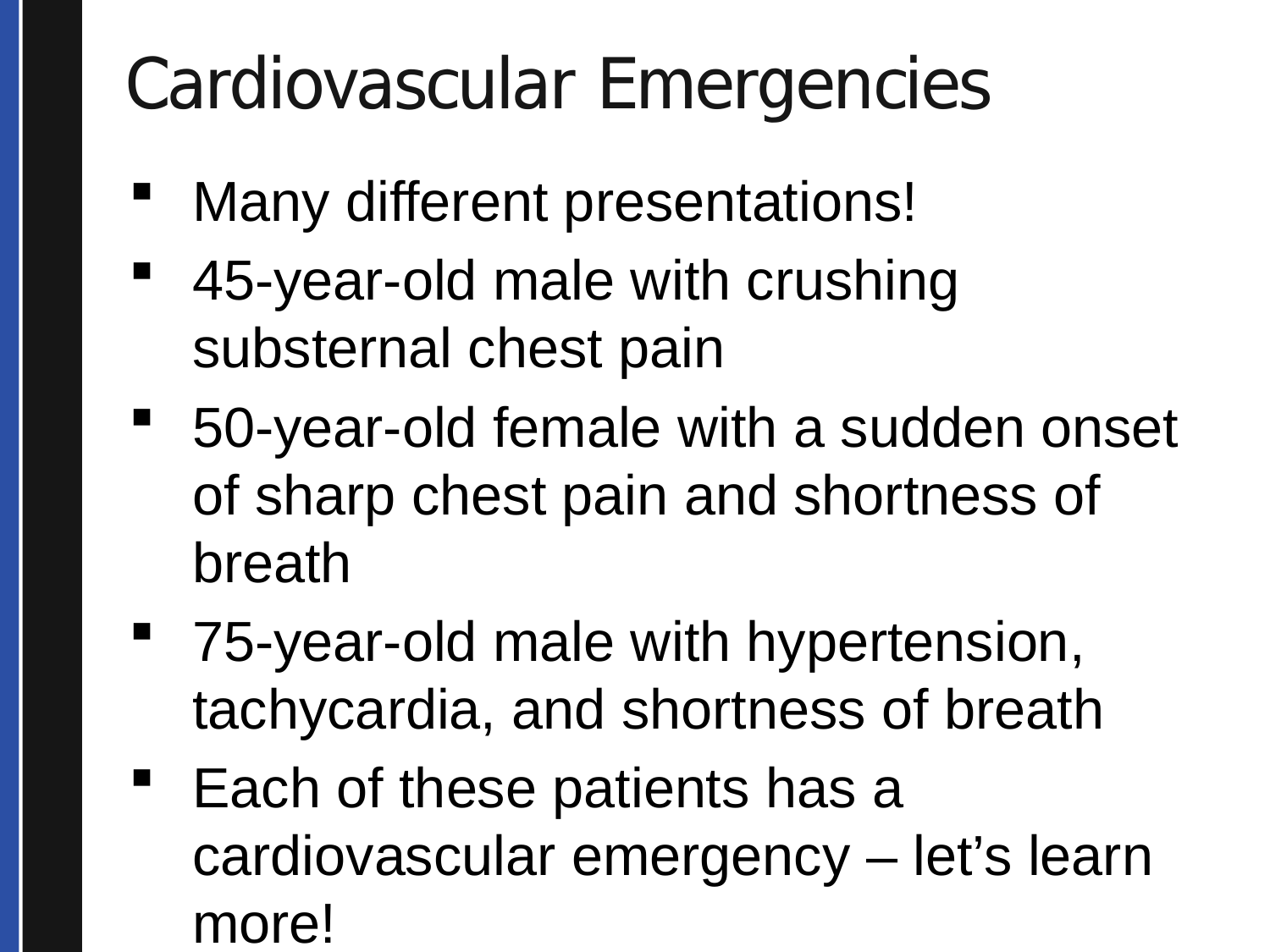

# Cardiovascular Emergencies
Many different presentations!
45-year-old male with crushing substernal chest pain
50-year-old female with a sudden onset of sharp chest pain and shortness of breath
75-year-old male with hypertension, tachycardia, and shortness of breath
Each of these patients has a cardiovascular emergency – let’s learn more!